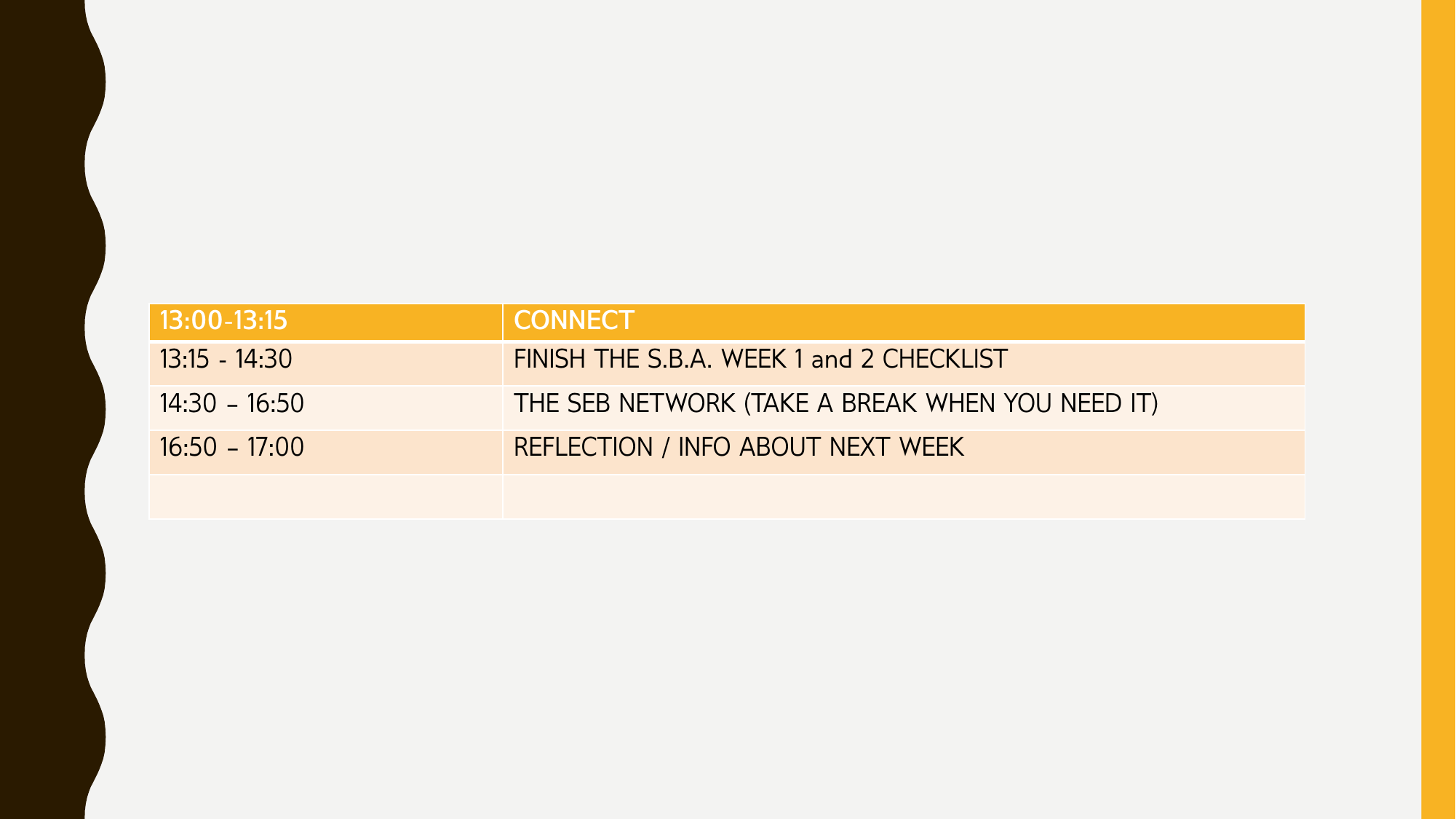

#
| 13:00-13:15 | CONNECT |
| --- | --- |
| 13:15 - 14:30 | FINISH THE S.B.A. WEEK 1 and 2 CHECKLIST |
| 14:30 – 16:50 | THE SEB NETWORK (TAKE A BREAK WHEN YOU NEED IT) |
| 16:50 – 17:00 | REFLECTION / INFO ABOUT NEXT WEEK |
|  |  |